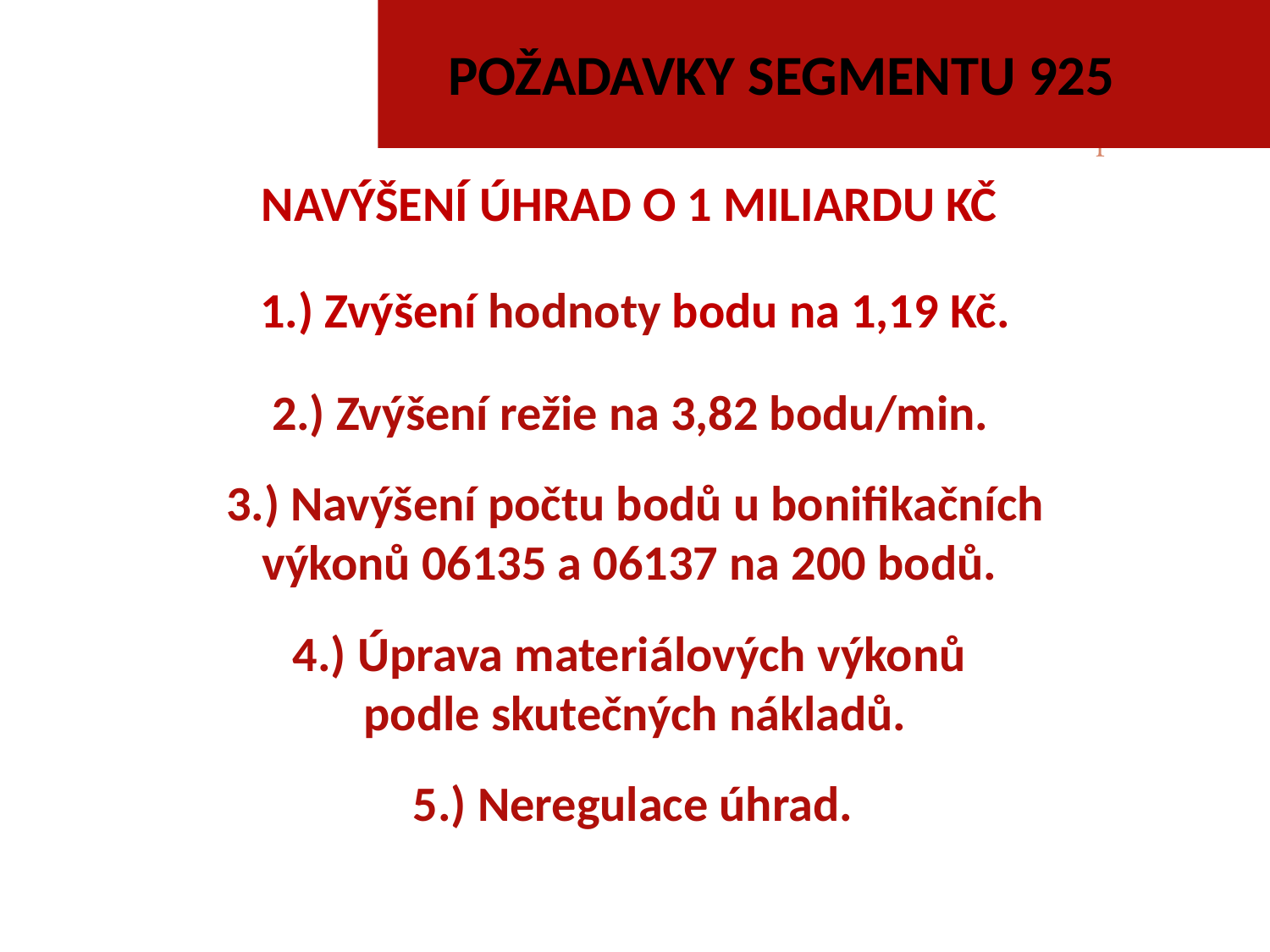

# POŽADAVKY SEGMENTU 925
NAVÝŠENÍ ÚHRAD O 1 MILIARDU KČ

1.) Zvýšení hodnoty bodu na 1,19 Kč.
2.) Zvýšení režie na 3,82 bodu/min.
3.) Navýšení počtu bodů u bonifikačních výkonů 06135 a 06137 na 200 bodů.
4.) Úprava materiálových výkonů
podle skutečných nákladů.
5.) Neregulace úhrad.